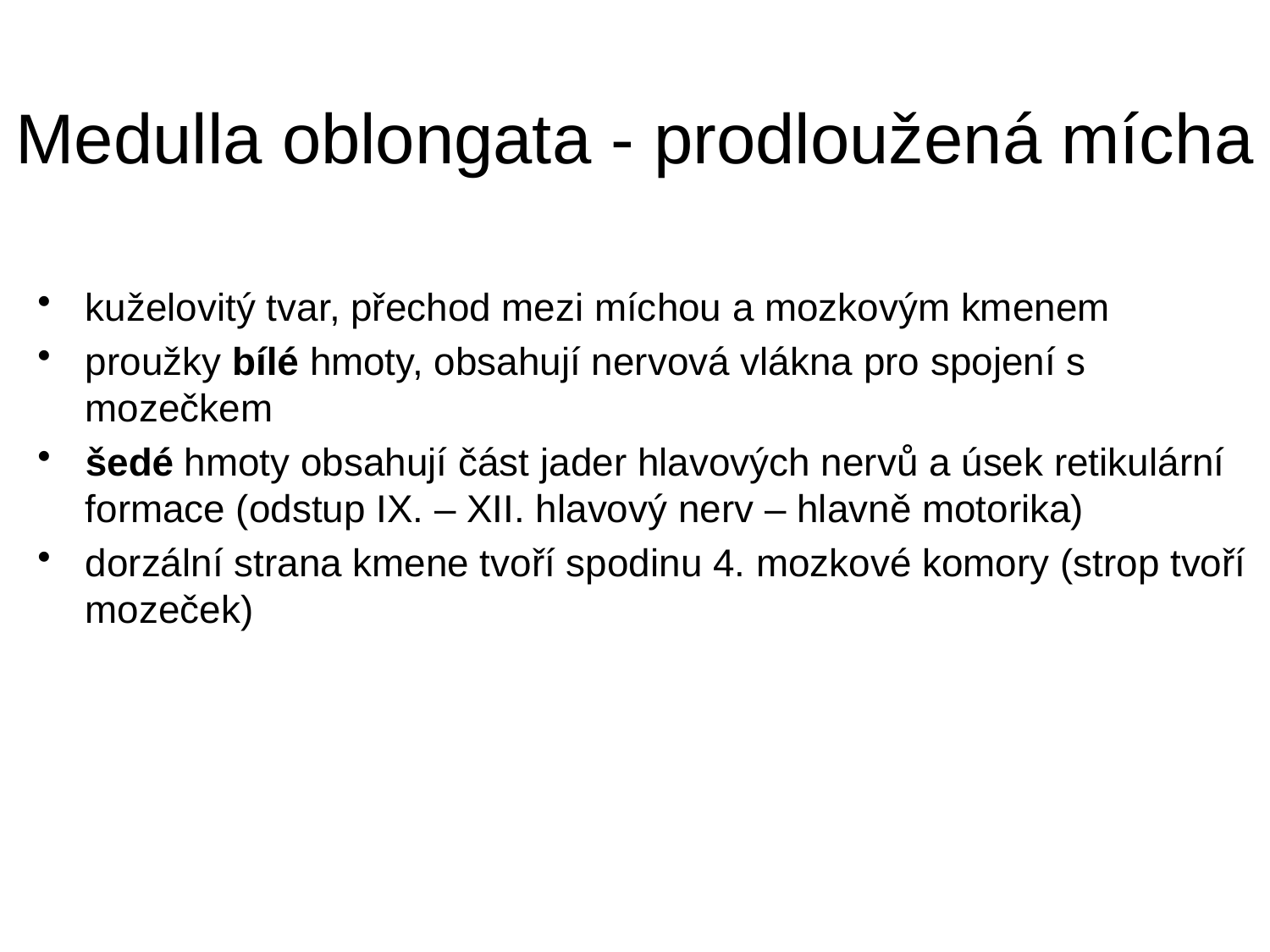

# Medulla oblongata - prodloužená mícha
kuželovitý tvar, přechod mezi míchou a mozkovým kmenem
proužky bílé hmoty, obsahují nervová vlákna pro spojení s mozečkem
šedé hmoty obsahují část jader hlavových nervů a úsek retikulární formace (odstup IX. – XII. hlavový nerv – hlavně motorika)
dorzální strana kmene tvoří spodinu 4. mozkové komory (strop tvoří mozeček)